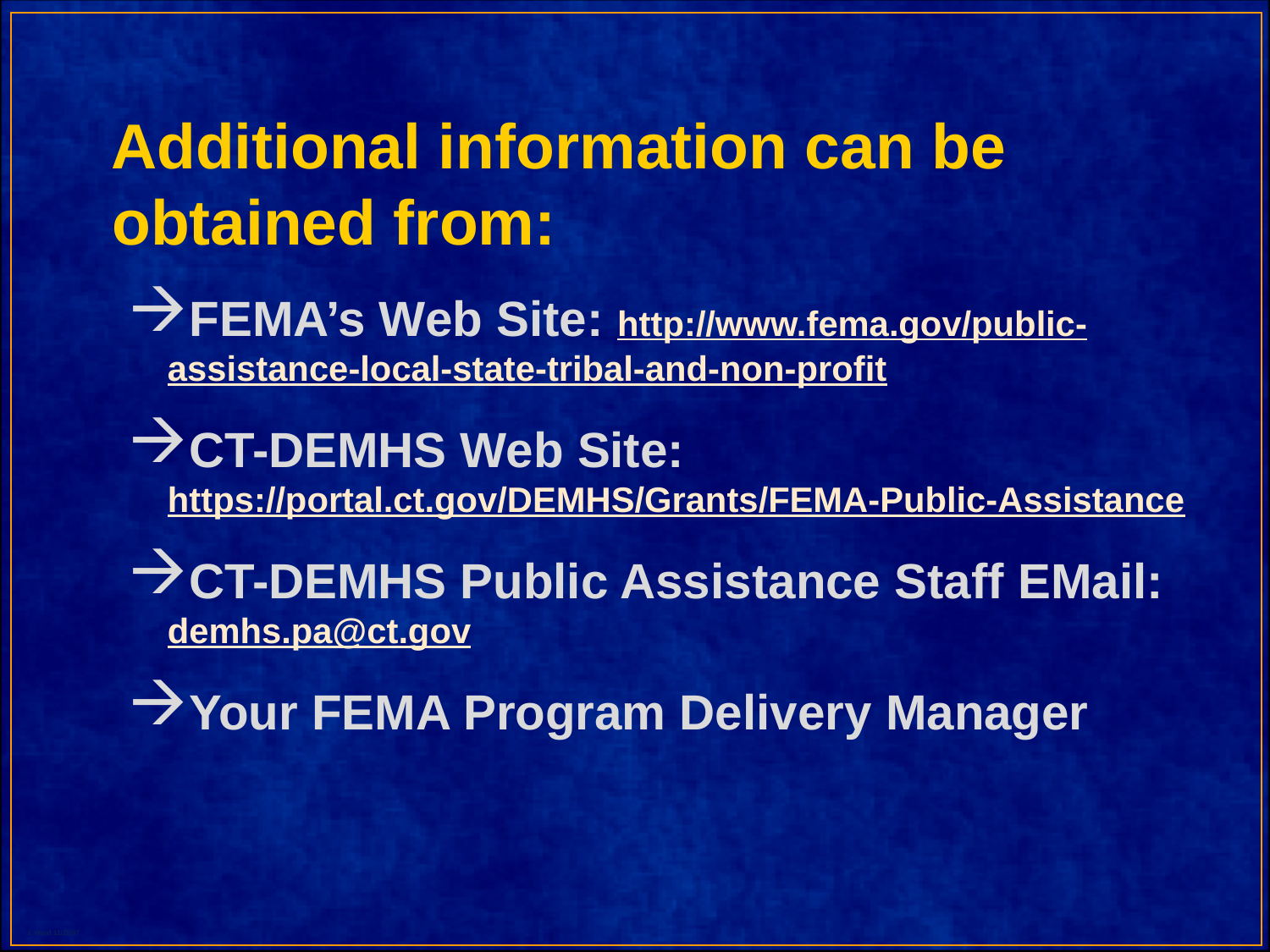

Additional information can be obtained from:
FEMA’s Web Site: http://www.fema.gov/public-assistance-local-state-tribal-and-non-profit
CT-DEMHS Web Site: https://portal.ct.gov/DEMHS/Grants/FEMA-Public-Assistance
CT-DEMHS Public Assistance Staff EMail: demhs.pa@ct.gov
Your FEMA Program Delivery Manager
J. Ward 11/20/97